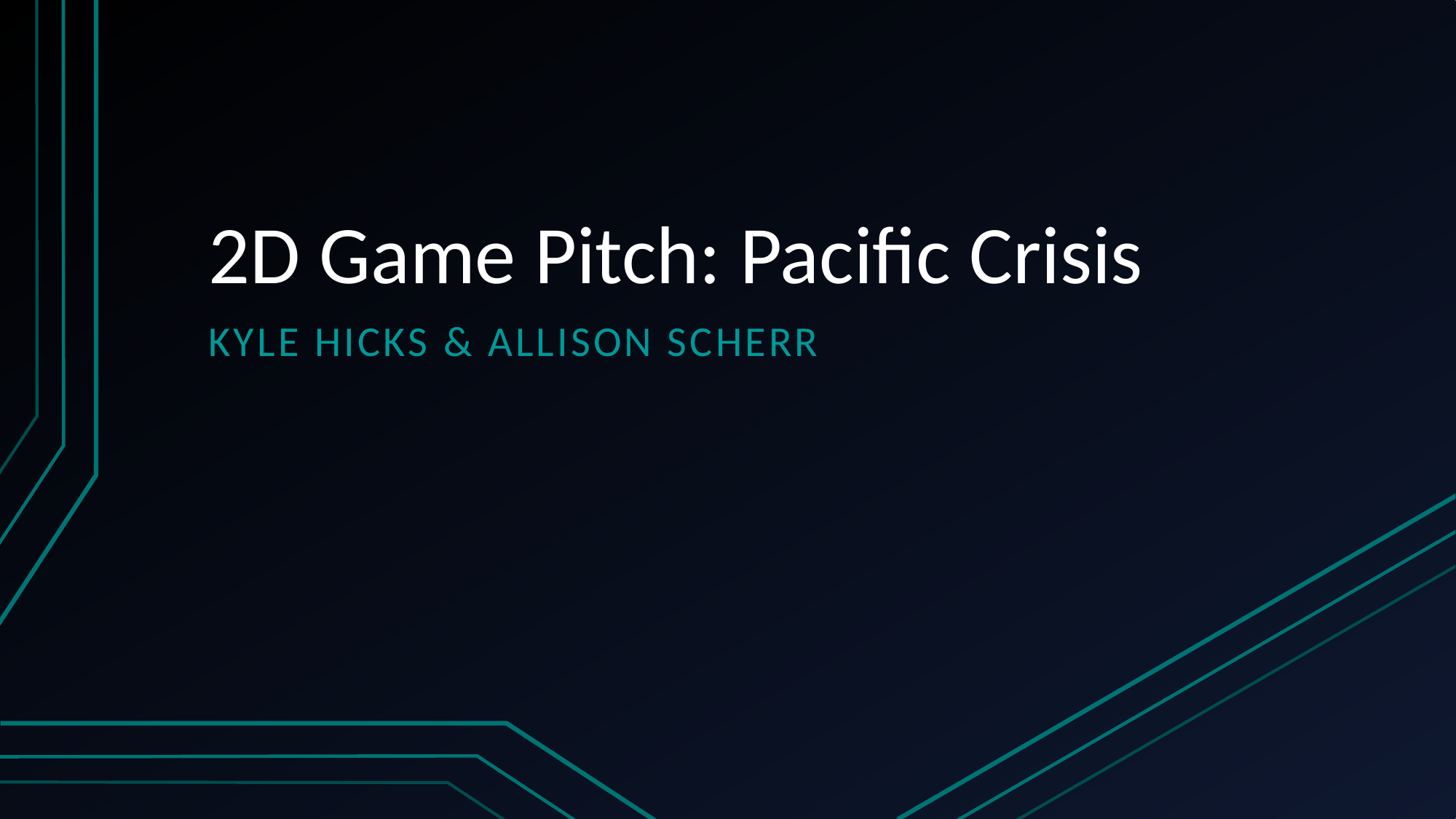

# 2D Game Pitch: Pacific Crisis
Kyle Hicks & Allison Scherr